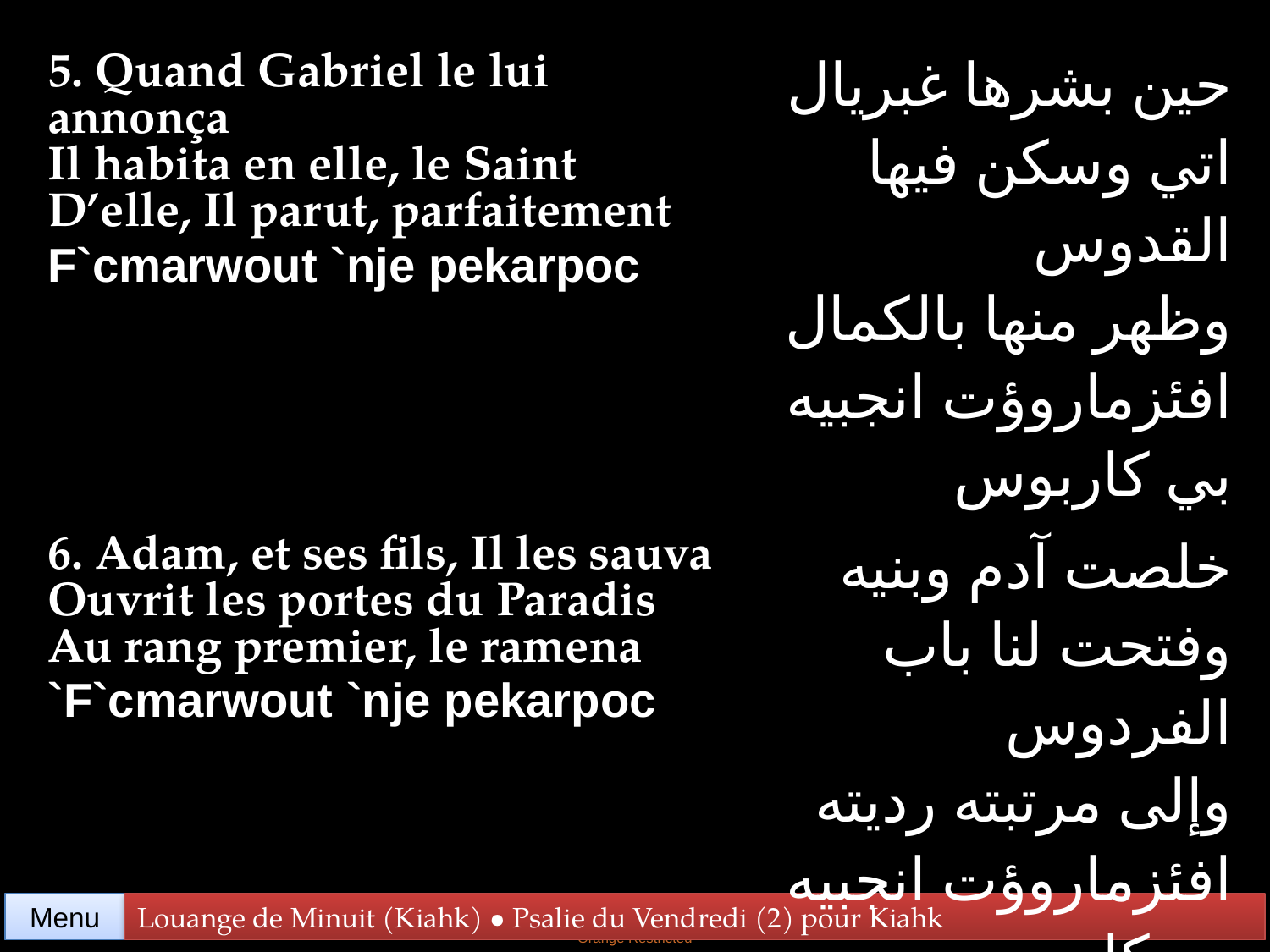

| 5. Quand Gabriel le lui annonça Il habita en elle, le Saint D’elle, Il parut, parfaitement F`cmarwout `nje pekarpoc | حين بشرها غبريال اتي وسكن فيها القدوس وظهر منها بالكمال افئزماروؤت انجبيه بي كاربوس |
| --- | --- |
| 6. Adam, et ses fils, Il les sauva Ouvrit les portes du Paradis Au rang premier, le ramena `F`cmarwout `nje pekarpoc | خلصت آدم وبنيه وفتحت لنا باب الفردوس وإلى مرتبته رديته افئزماروؤت انجبيه بي كاربوس |
Menu
Louange de Minuit (Kiahk) • Psalie du Vendredi (2) pour Kiahk